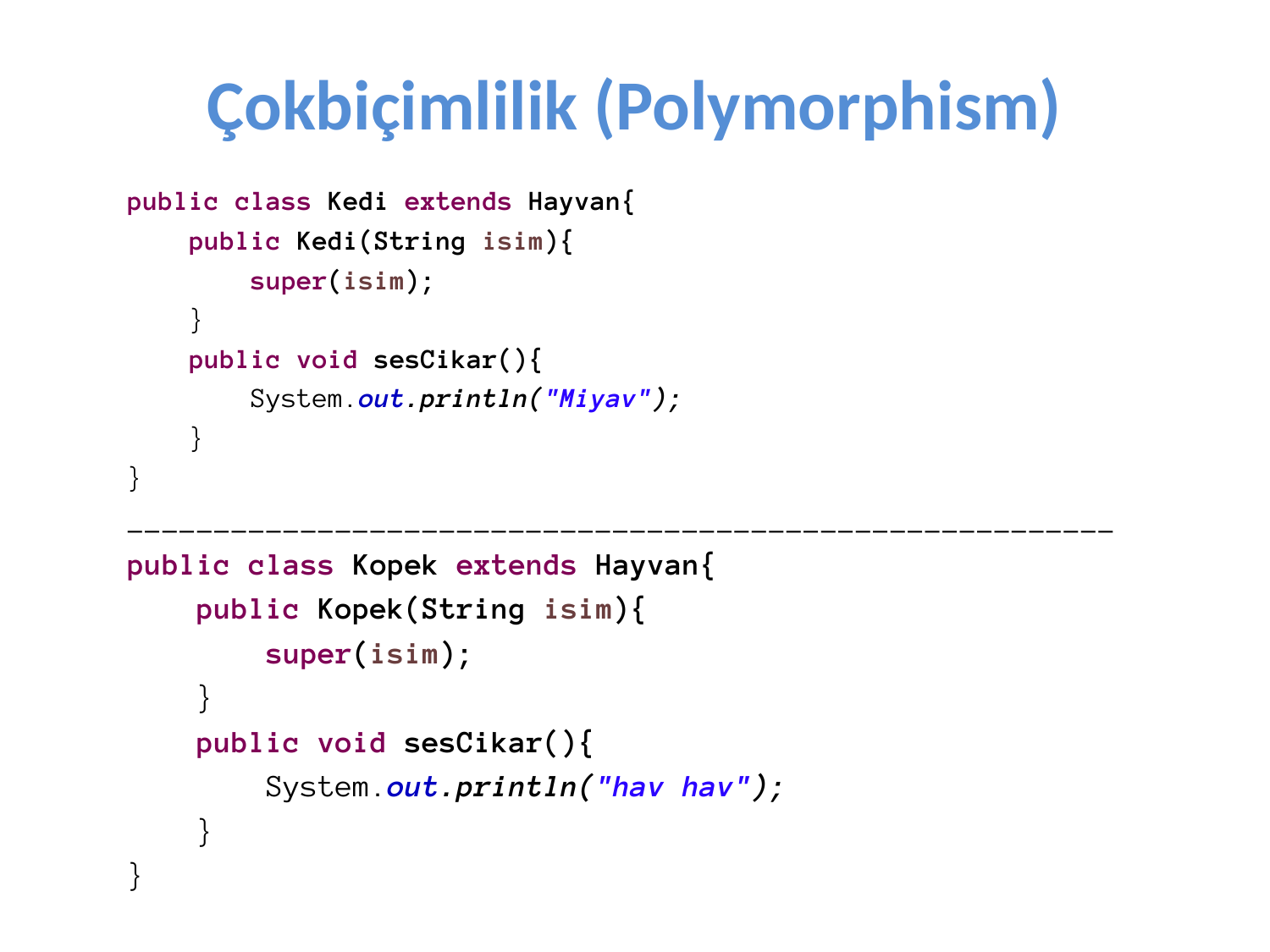

# Çokbiçimlilik (Polymorphism)
public class Kedi extends Hayvan{
    public Kedi(String isim){
        super(isim);
    }
    public void sesCikar(){
        System.out.println("Miyav");
    }
}
_________________________________________________________
public class Kopek extends Hayvan{
    public Kopek(String isim){
        super(isim);
    }
    public void sesCikar(){
        System.out.println("hav hav");
    }
}